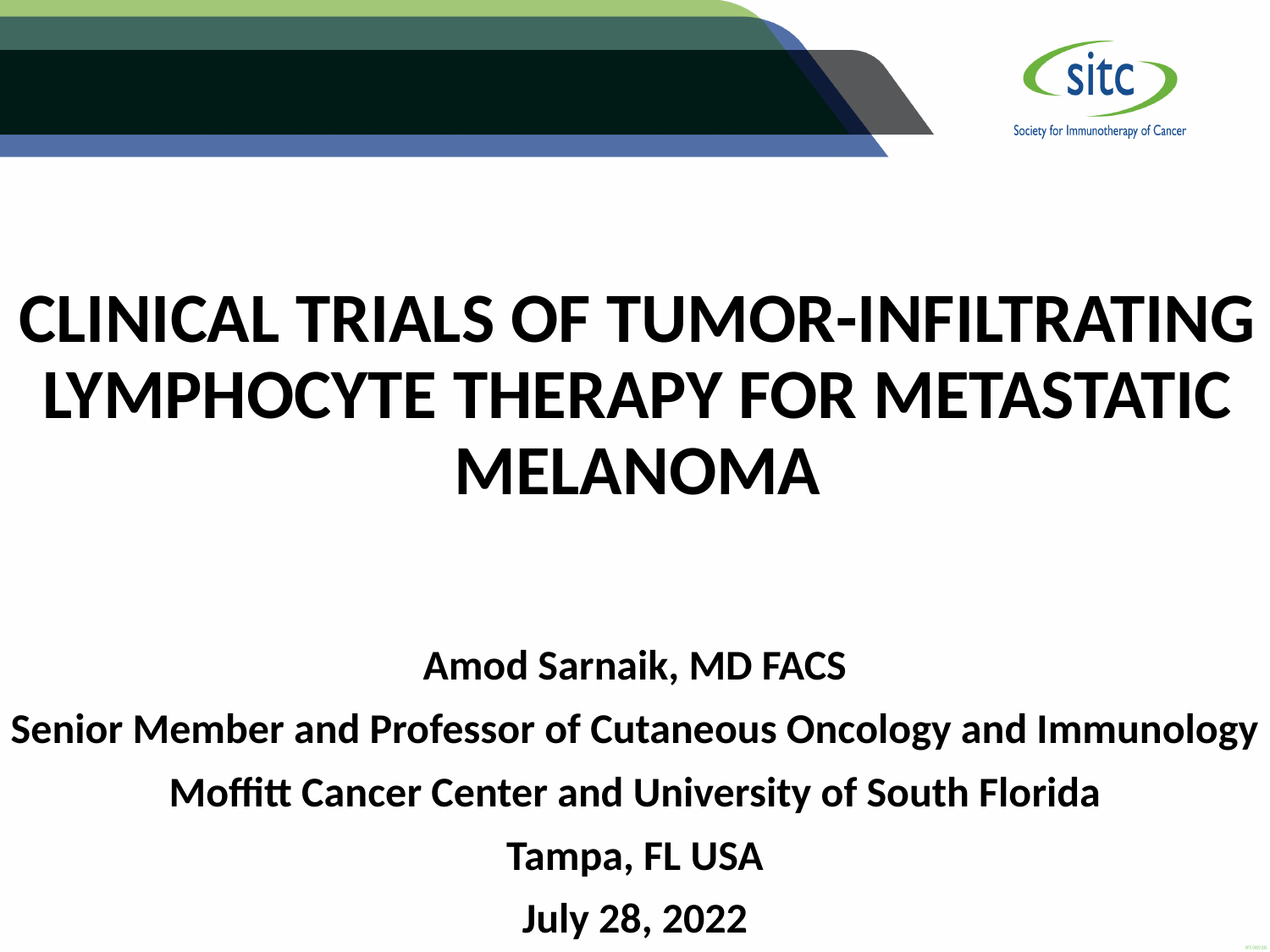

# clinical trials of Tumor-infiltrating Lymphocyte therapy for metastatic melanoma
Amod Sarnaik, MD FACS
Senior Member and Professor of Cutaneous Oncology and Immunology
Moffitt Cancer Center and University of South Florida
Tampa, FL USA
July 28, 2022